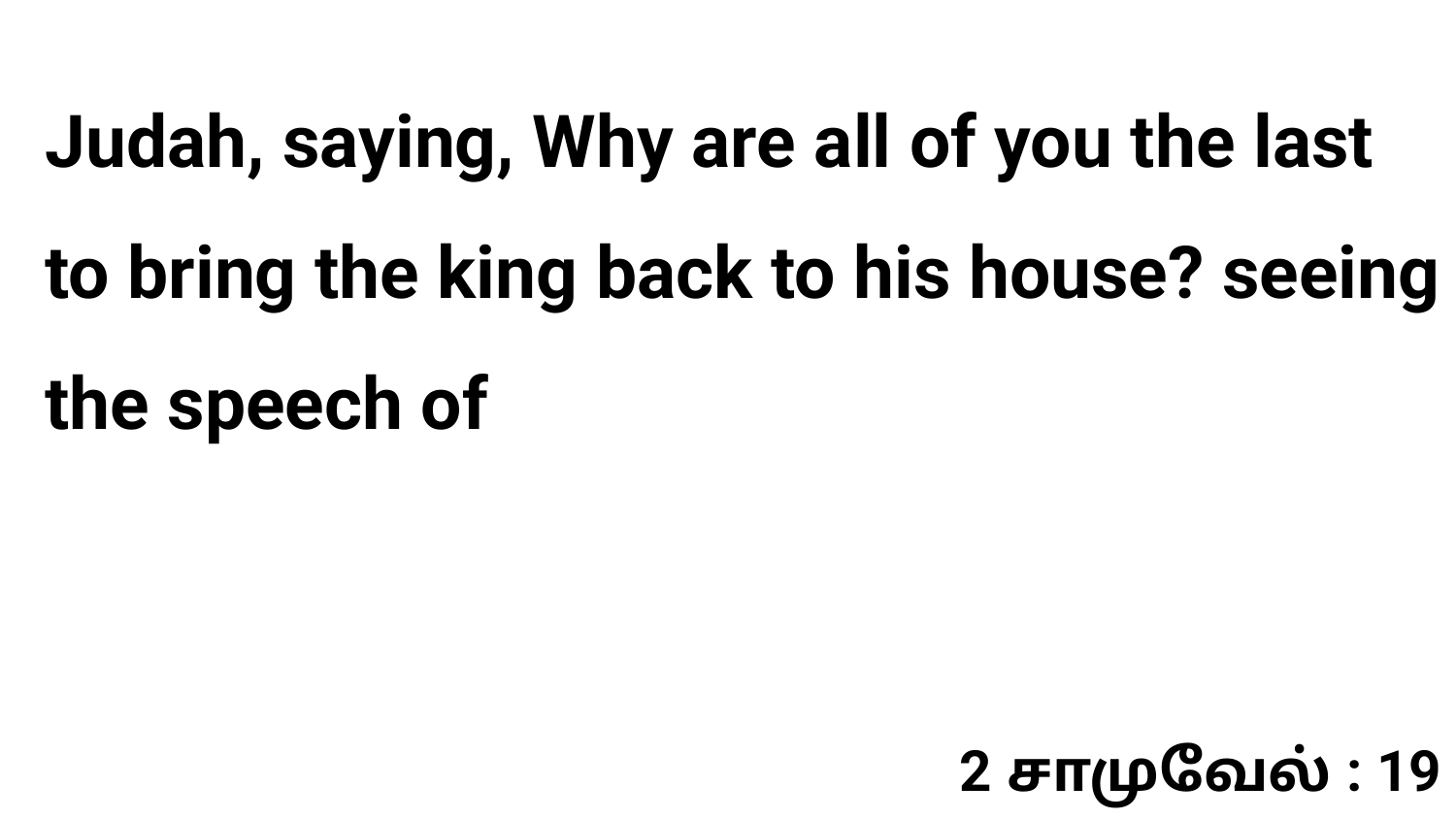

Judah, saying, Why are all of you the last to bring the king back to his house? seeing the speech of
2 சாமுவேல் : 19